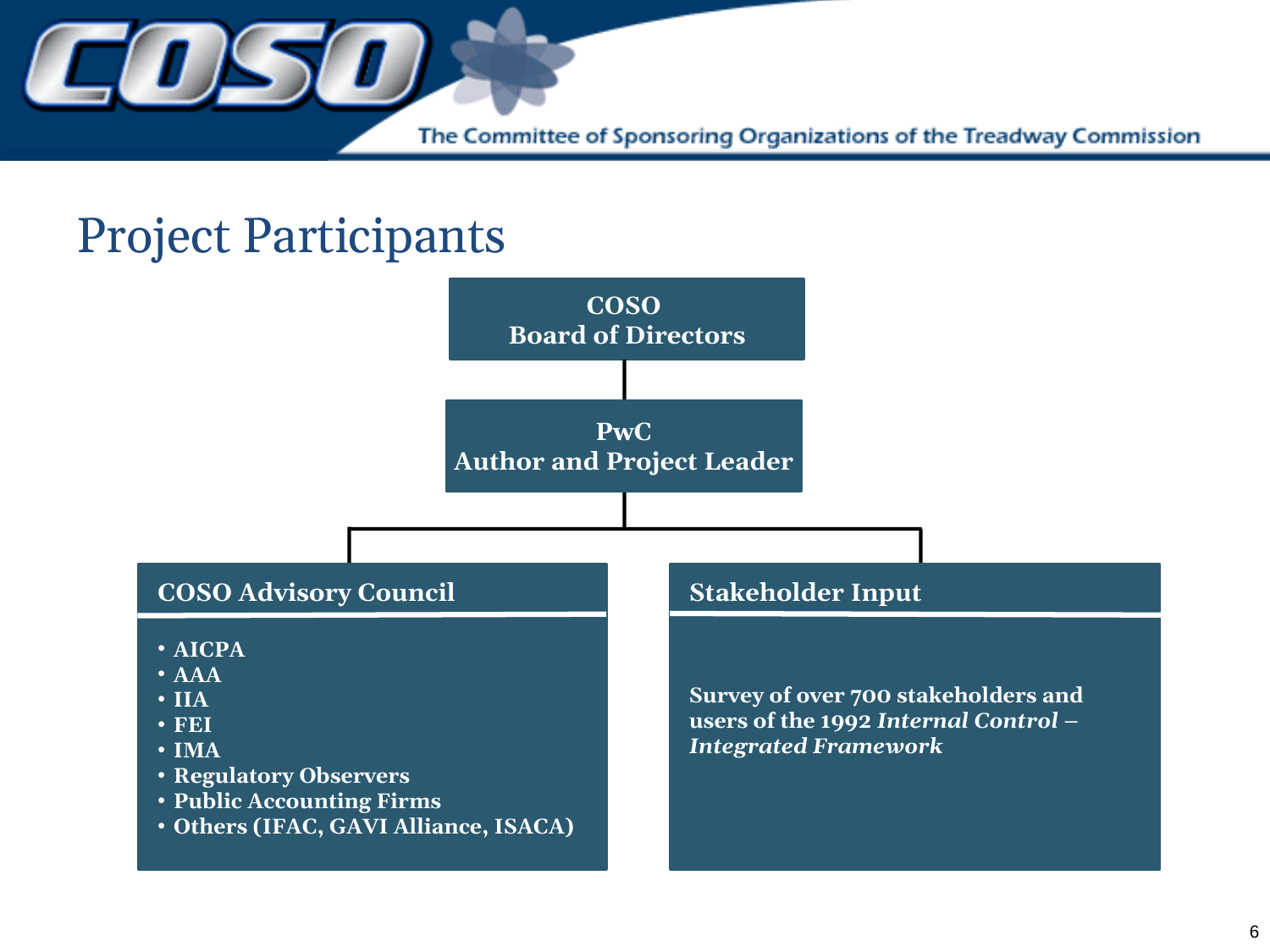

# Project Participants
COSO
Board of Directors

PwC
Author and Project Leader

COSO Advisory Council

AICPA
AAA
IIA
FEI
IMA
Regulatory Observers
Public Accounting Firms
Others (IFAC, GAVI Alliance, ISACA)

Stakeholder Input

Survey of over 700 stakeholders and users of the 1992 Internal Control – Integrated Framework